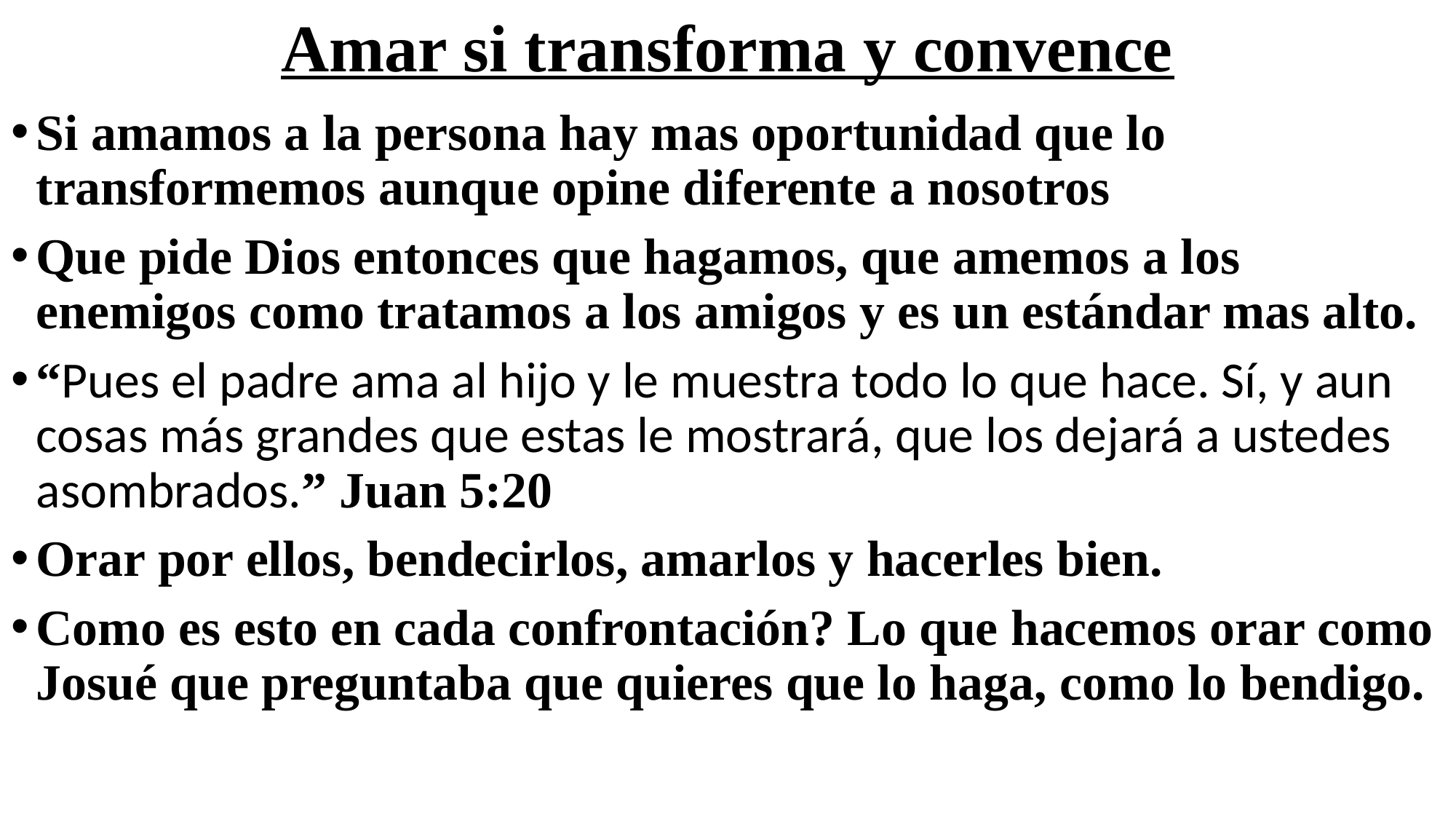

# Amar si transforma y convence
Si amamos a la persona hay mas oportunidad que lo transformemos aunque opine diferente a nosotros
Que pide Dios entonces que hagamos, que amemos a los enemigos como tratamos a los amigos y es un estándar mas alto.
“Pues el padre ama al hijo y le muestra todo lo que hace. Sí, y aun cosas más grandes que estas le mostrará, que los dejará a ustedes asombrados.” Juan 5:20
Orar por ellos, bendecirlos, amarlos y hacerles bien.
Como es esto en cada confrontación? Lo que hacemos orar como Josué que preguntaba que quieres que lo haga, como lo bendigo.